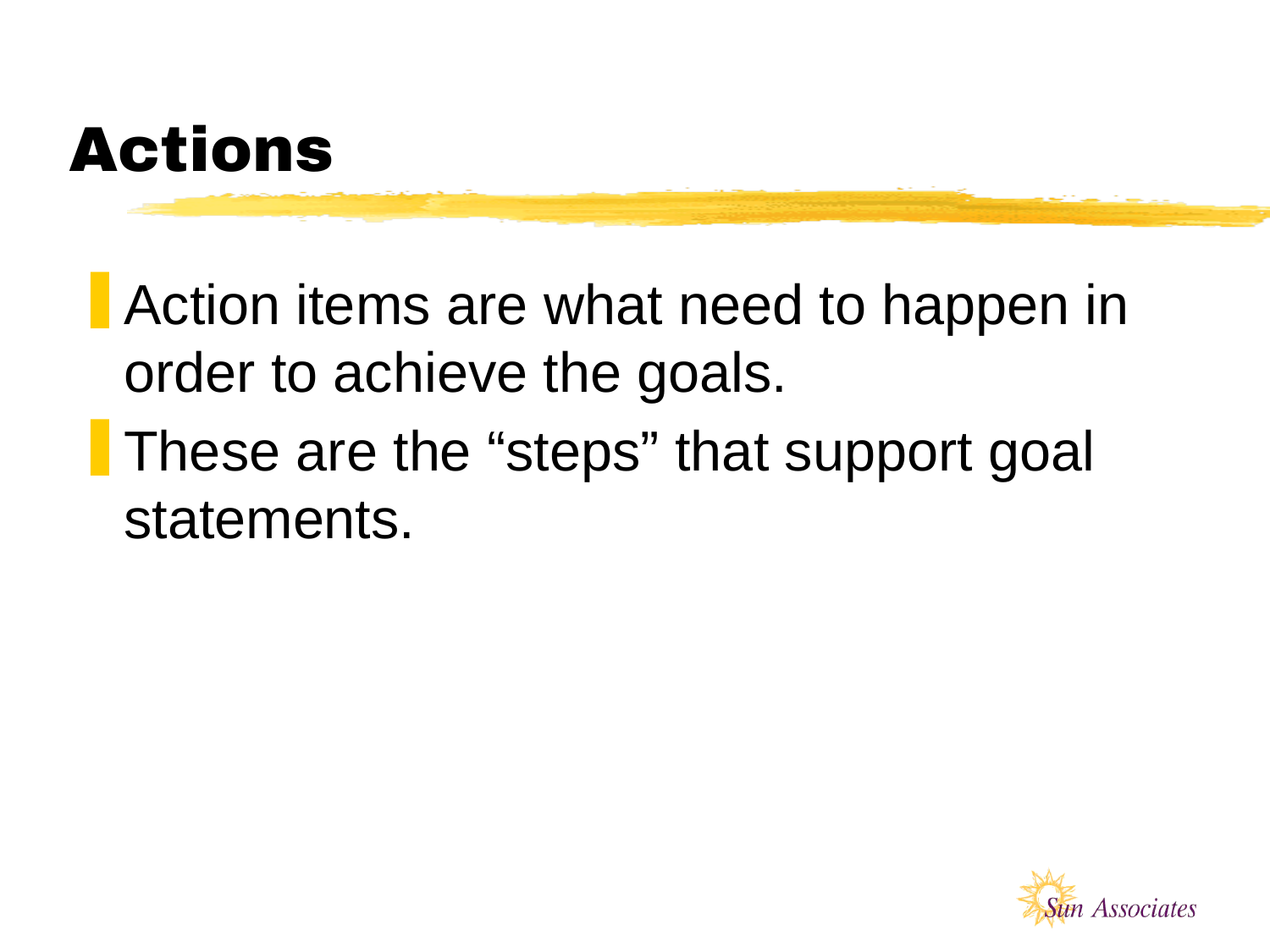

# Actions
Action items are what need to happen in order to achieve the goals.
These are the “steps” that support goal statements.